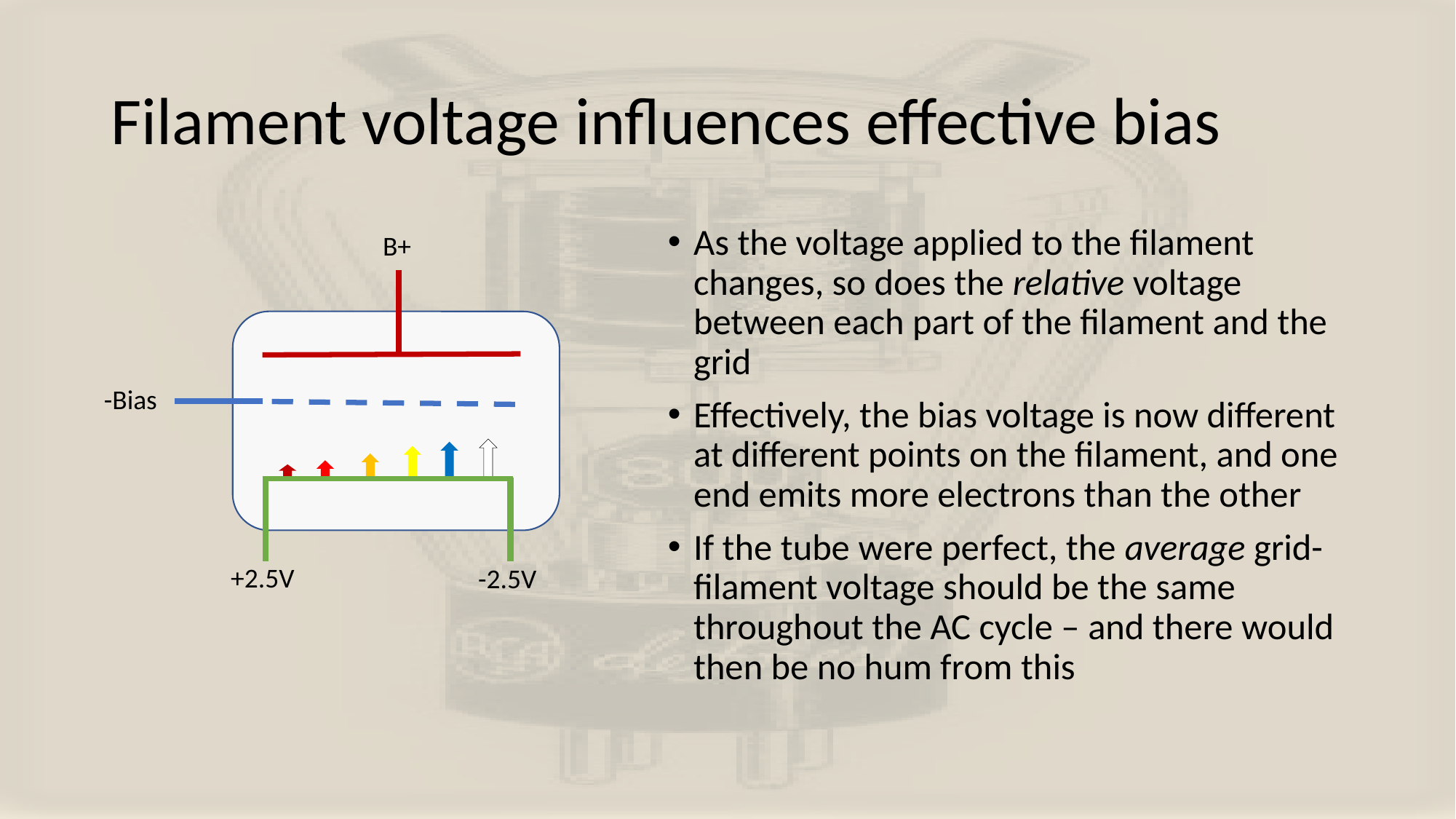

# Filament voltage influences effective bias
As the voltage applied to the filament changes, so does the relative voltage between each part of the filament and the grid
Effectively, the bias voltage is now different at different points on the filament, and one end emits more electrons than the other
If the tube were perfect, the average grid-filament voltage should be the same throughout the AC cycle – and there would then be no hum from this
B+

-Bias

+2.5V
-2.5V